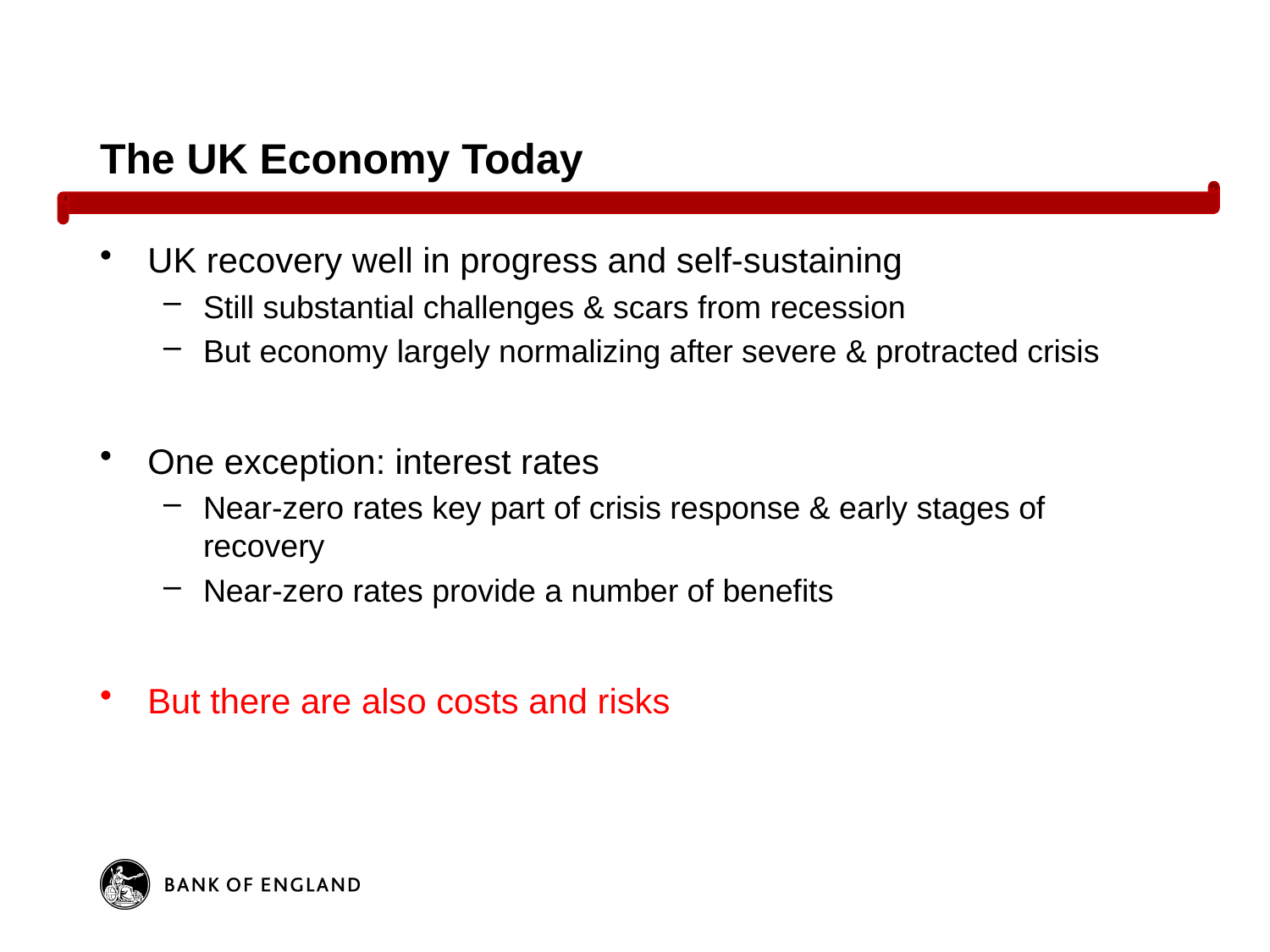

# The UK Economy Today
UK recovery well in progress and self-sustaining
Still substantial challenges & scars from recession
But economy largely normalizing after severe & protracted crisis

One exception: interest rates
Near-zero rates key part of crisis response & early stages of recovery
Near-zero rates provide a number of benefits

But there are also costs and risks